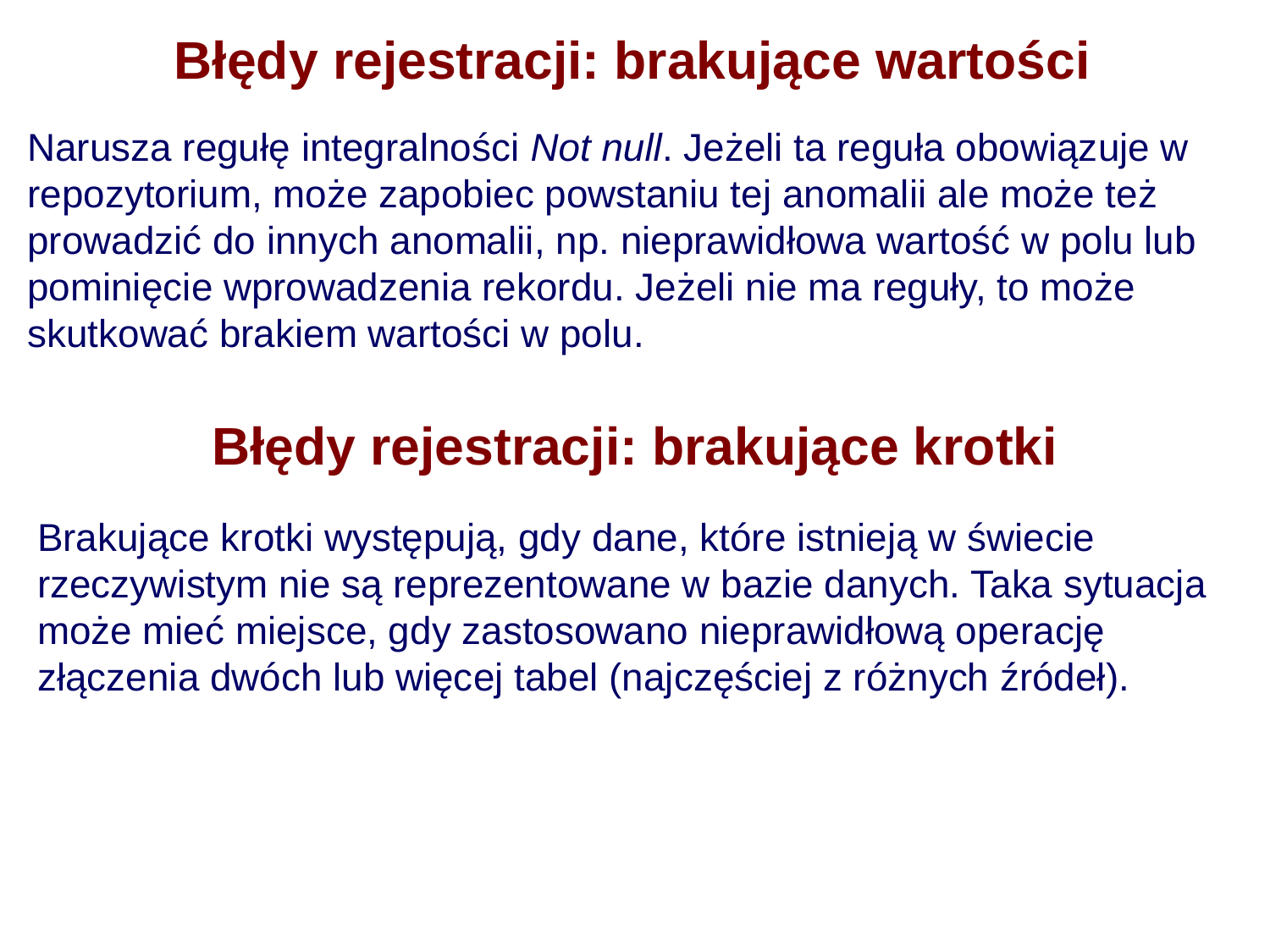

# Błędy rejestracji: brakujące wartości
Narusza regułę integralności Not null. Jeżeli ta reguła obowiązuje w repozytorium, może zapobiec powstaniu tej anomalii ale może też prowadzić do innych anomalii, np. nieprawidłowa wartość w polu lub pominięcie wprowadzenia rekordu. Jeżeli nie ma reguły, to może skutkować brakiem wartości w polu.
Błędy rejestracji: brakujące krotki
Brakujące krotki występują, gdy dane, które istnieją w świecie rzeczywistym nie są reprezentowane w bazie danych. Taka sytuacja może mieć miejsce, gdy zastosowano nieprawidłową operację złączenia dwóch lub więcej tabel (najczęściej z różnych źródeł).